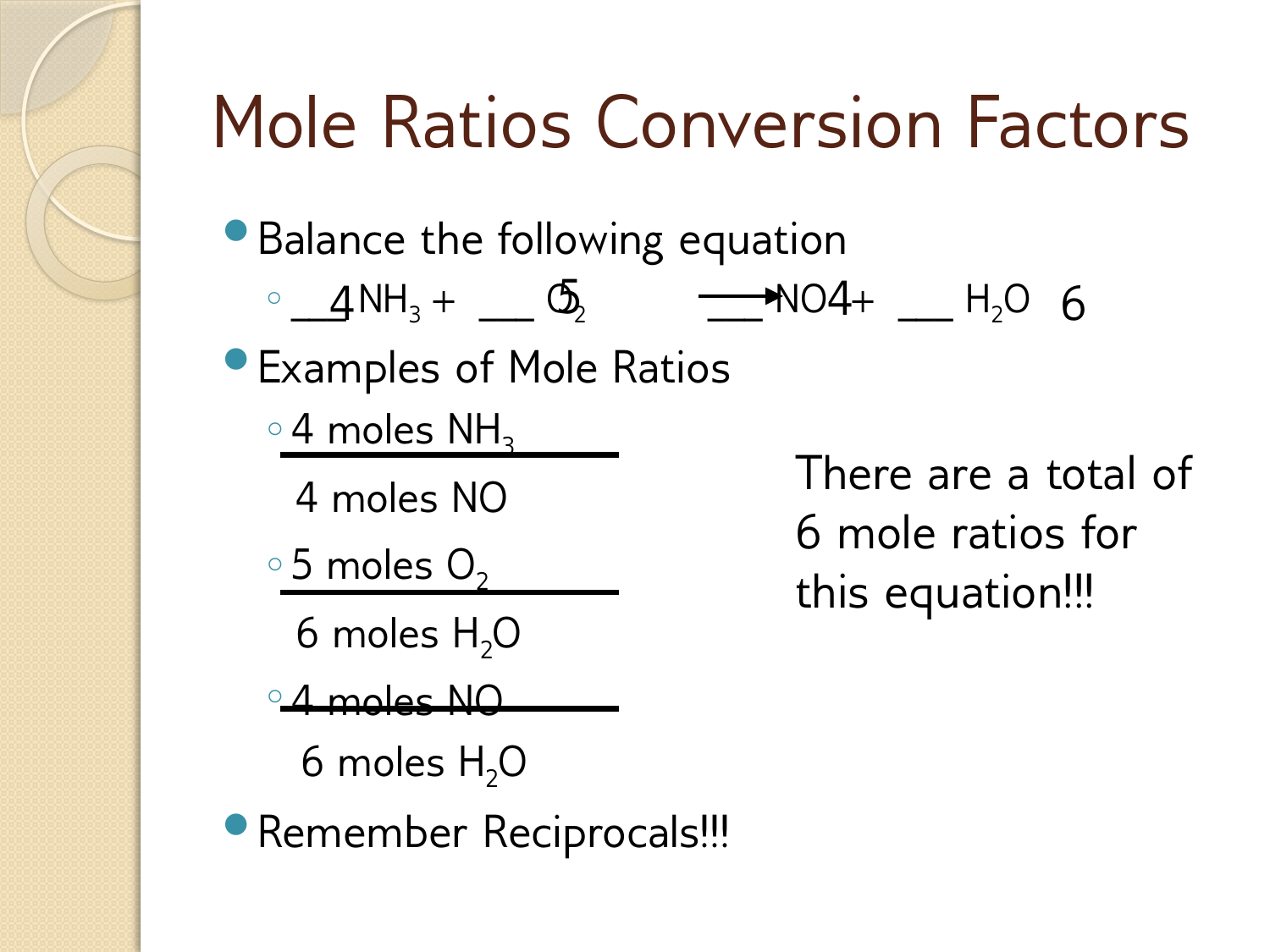

# Mole Ratios Conversion Factors
Balance the following equation
___ NH3 +  ___ O2          ___ NO  +  ___ H2O
Examples of Mole Ratios
4 moles NH3
   4 moles NO
5 moles O2
   6 moles H2O
4 moles NO
   6 moles H2O
Remember Reciprocals!!!

5
4
4
6
There are a total of 6 mole ratios for this equation!!!